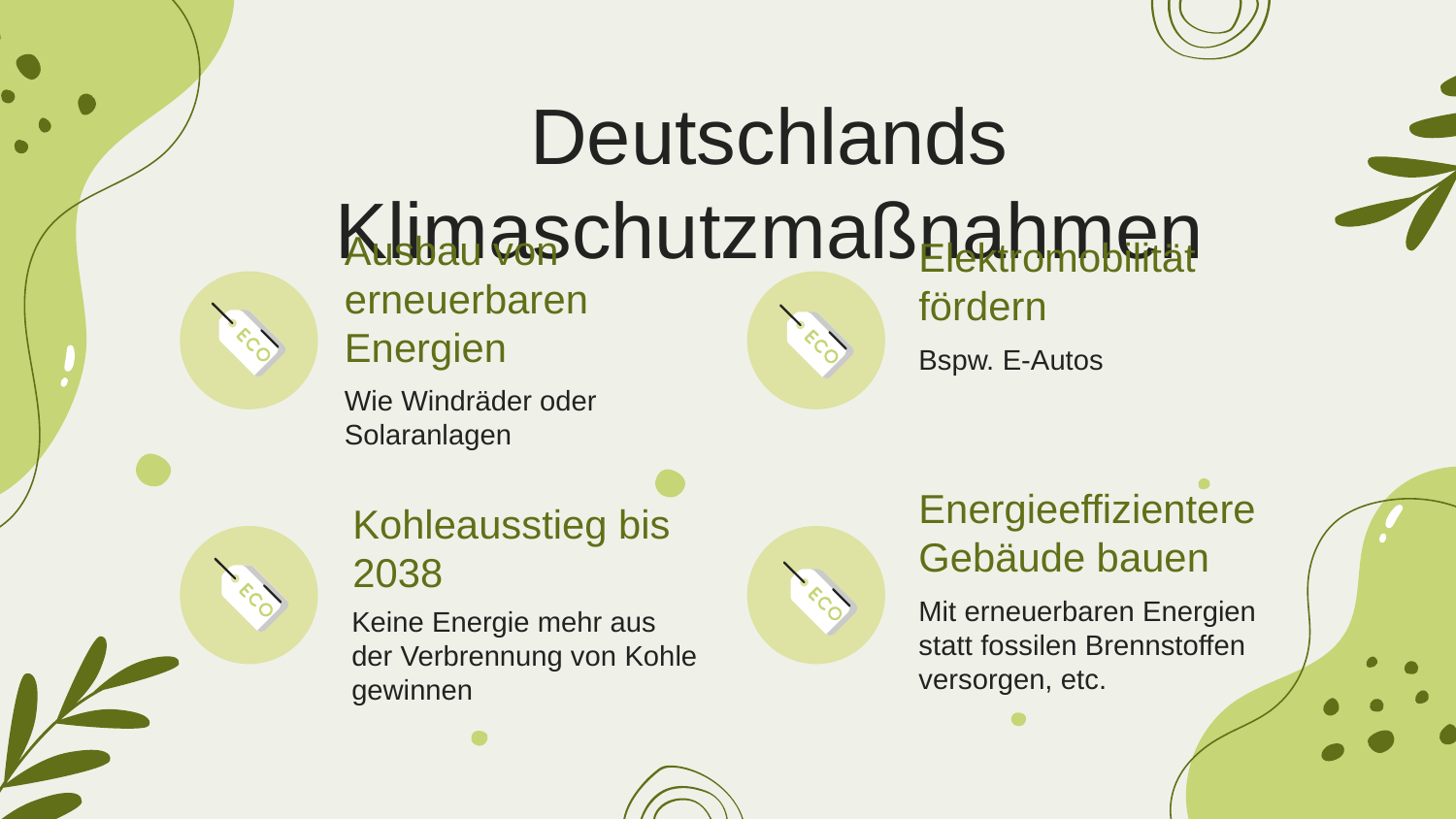

# Deutschlands Klimaschutzmaßnahmen
Ausbau von erneuerbaren Energien
Elektromobilität fördern

Bspw. E-Autos
Wie Windräder oder Solaranlagen
Kohleausstieg bis 2038

Energieeffizientere Gebäude bauen

Mit erneuerbaren Energien statt fossilen Brennstoffen versorgen, etc.
Keine Energie mehr aus der Verbrennung von Kohle gewinnen